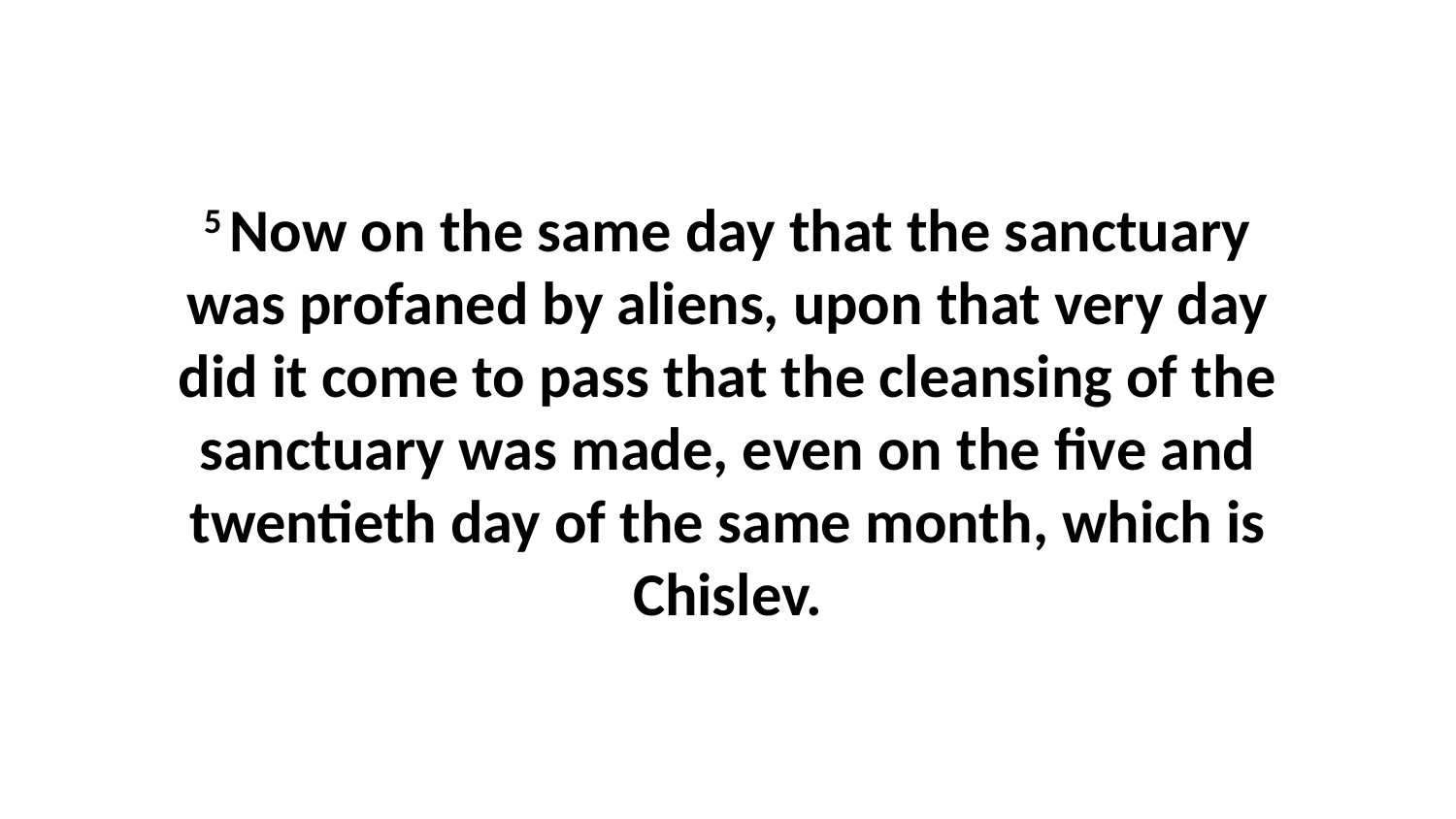

5 Now on the same day that the sanctuary was profaned by aliens, upon that very day did it come to pass that the cleansing of the sanctuary was made, even on the five and twentieth day of the same month, which is Chislev.